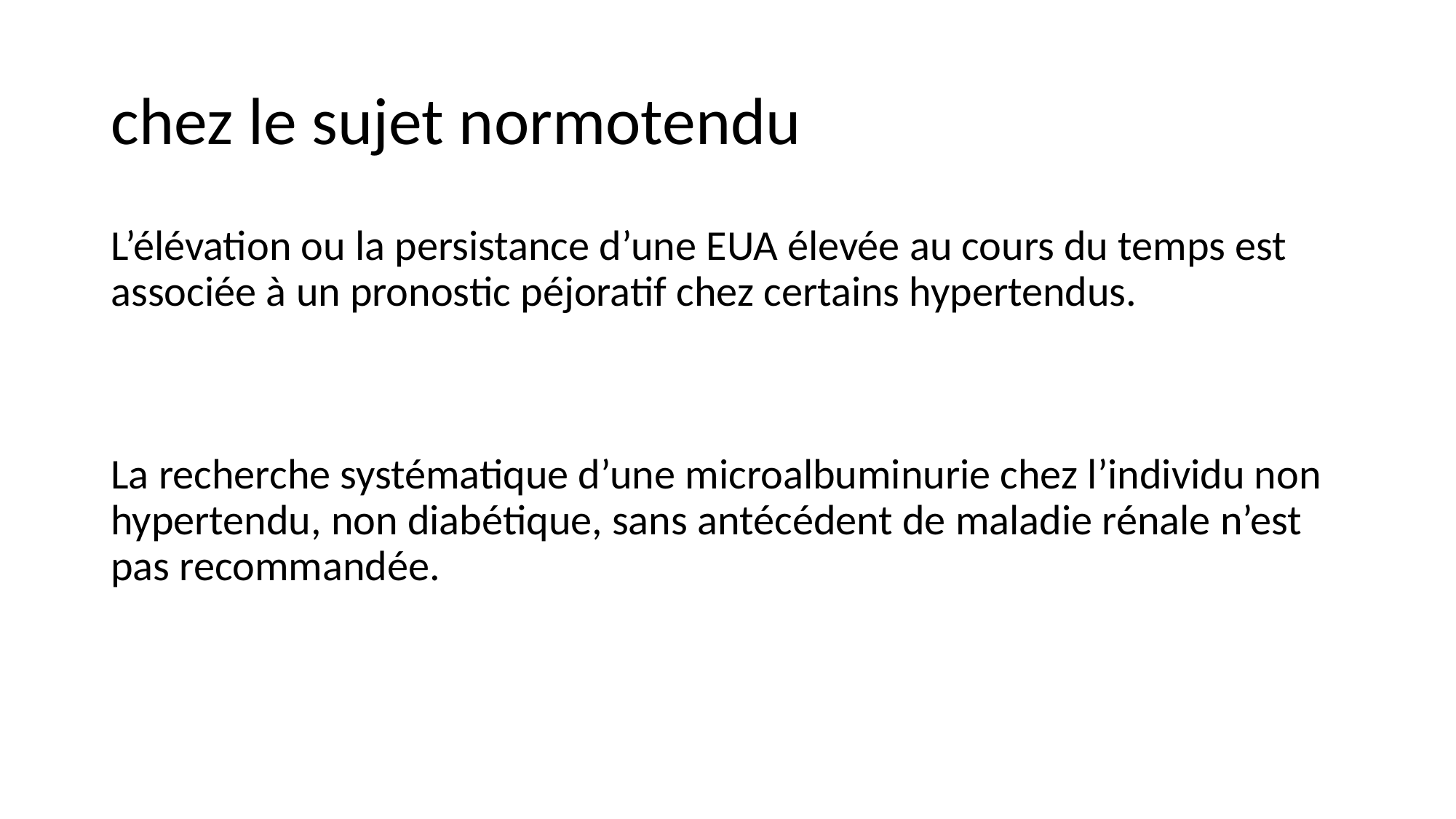

# chez le sujet normotendu
L’élévation ou la persistance d’une EUA élevée au cours du temps est associée à un pronostic péjoratif chez certains hypertendus.

La recherche systématique d’une microalbuminurie chez l’individu non hypertendu, non diabétique, sans antécédent de maladie rénale n’est pas recommandée.